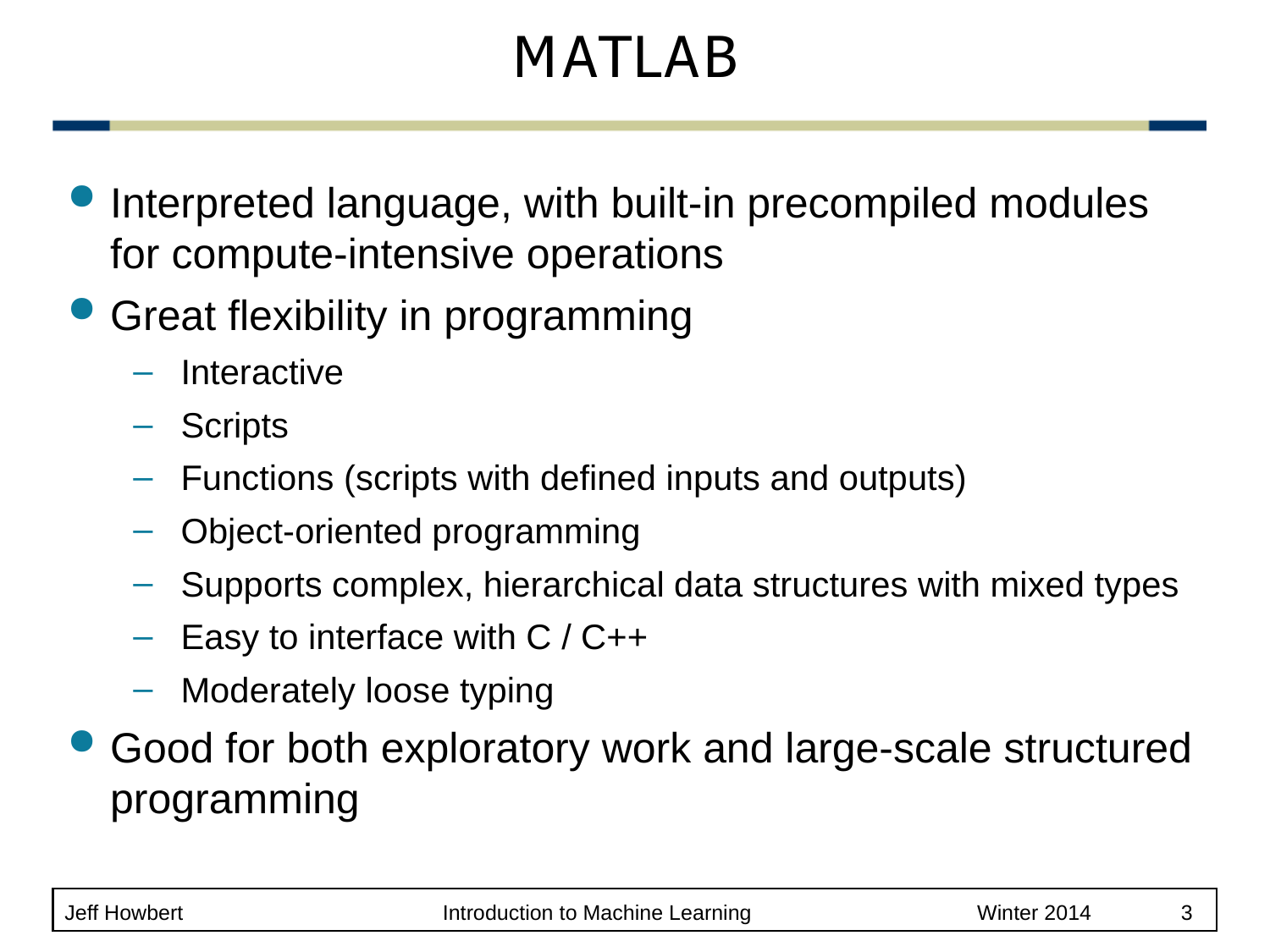

# MATLAB
Interpreted language, with built-in precompiled modules for compute-intensive operations
Great flexibility in programming
Interactive
Scripts
Functions (scripts with defined inputs and outputs)
Object-oriented programming
Supports complex, hierarchical data structures with mixed types
Easy to interface with C / C++
Moderately loose typing
Good for both exploratory work and large-scale structured programming